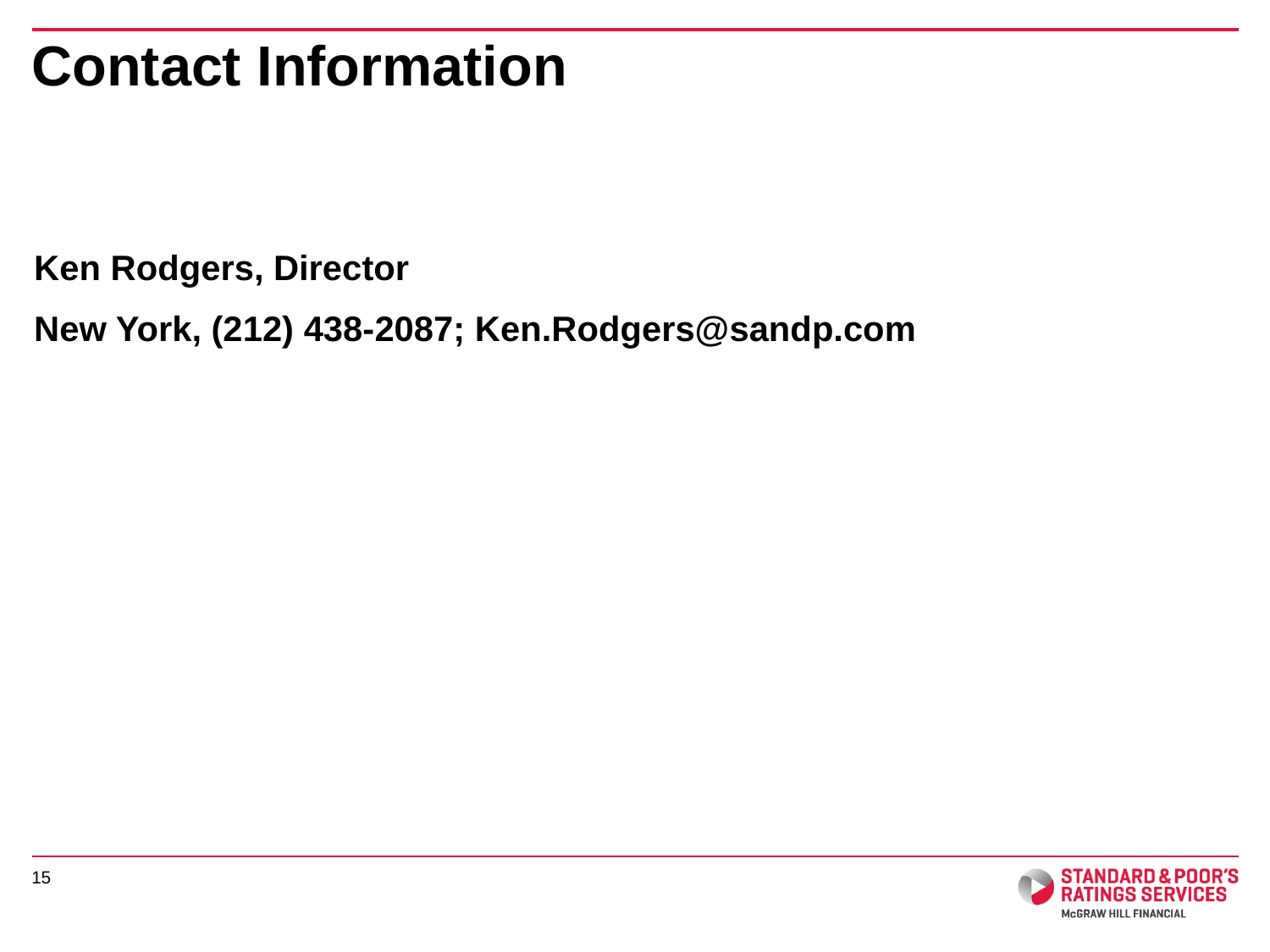

# Contact Information

Ken Rodgers, Director
New York, (212) 438-2087; Ken.Rodgers@sandp.com

15